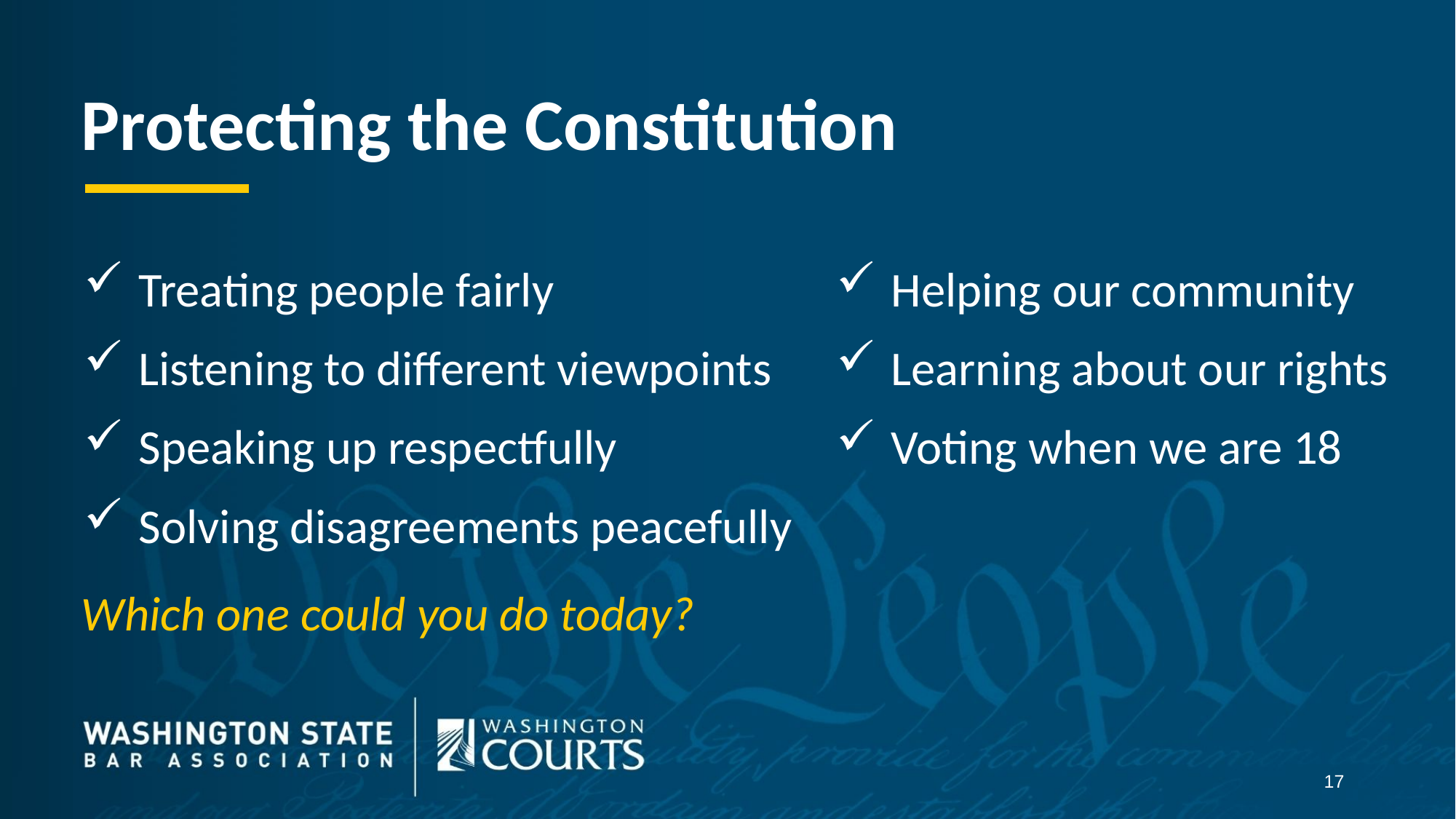

Protecting the Constitution
Treating people fairly
Listening to different viewpoints
Speaking up respectfully
Solving disagreements peacefully
Helping our community
Learning about our rights
Voting when we are 18
Which one could you do today?
17